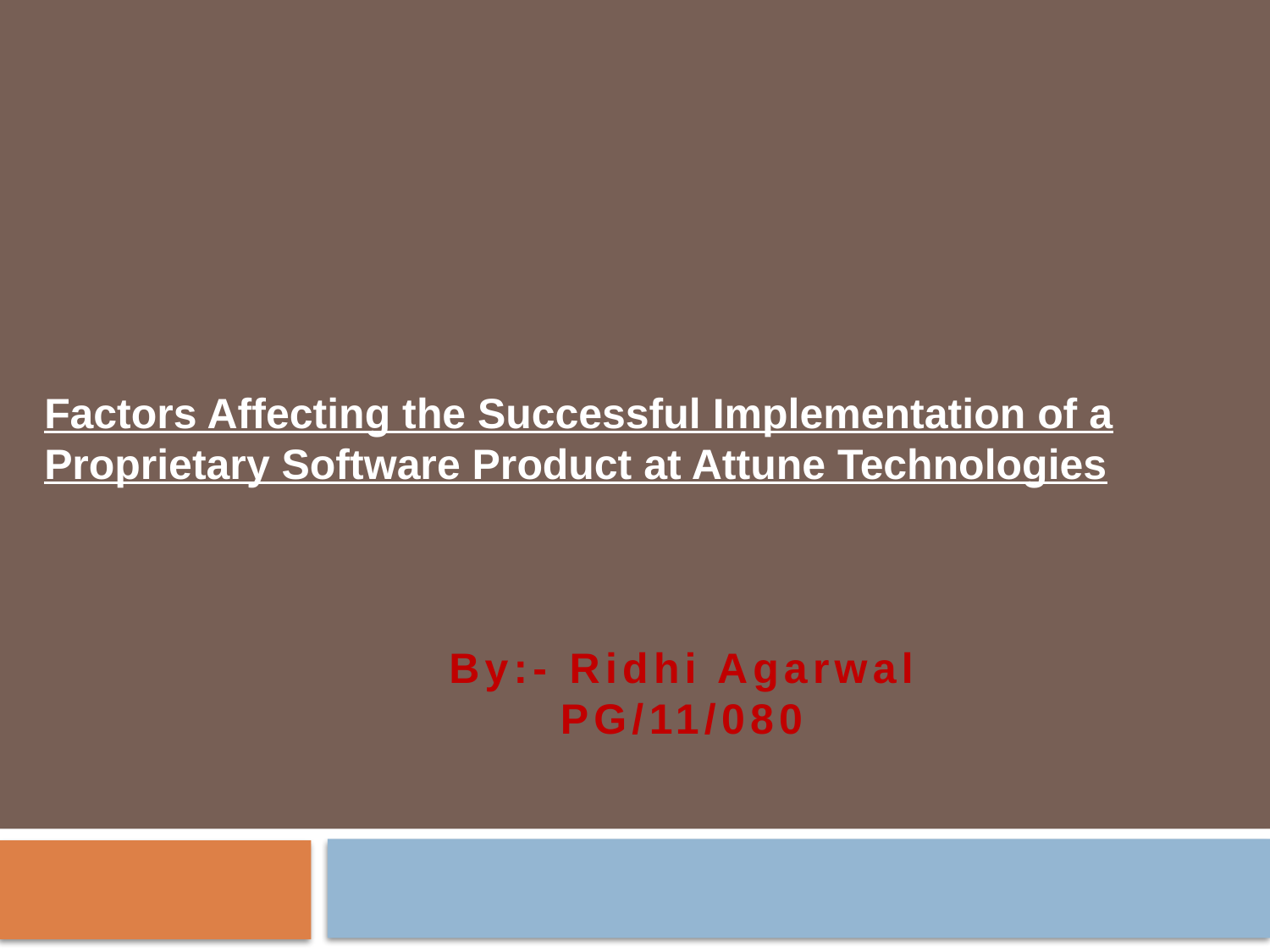

Factors Affecting the Successful Implementation of a Proprietary Software Product at Attune Technologies

By:- Ridhi Agarwal
PG/11/080